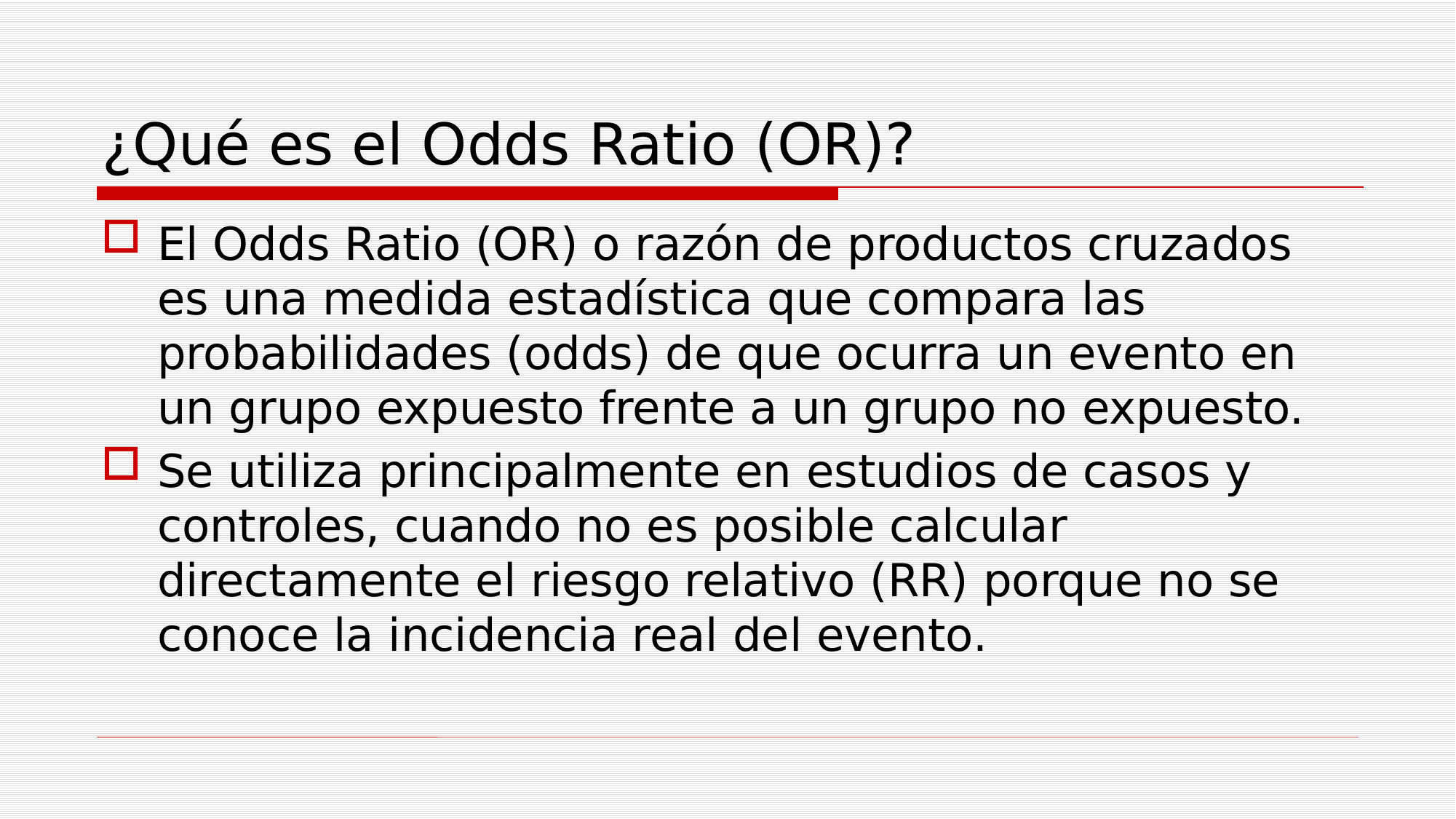

# ¿Qué es el Odds Ratio (OR)?
El Odds Ratio (OR) o razón de productos cruzados es una medida estadística que compara las probabilidades (odds) de que ocurra un evento en un grupo expuesto frente a un grupo no expuesto.
Se utiliza principalmente en estudios de casos y controles, cuando no es posible calcular directamente el riesgo relativo (RR) porque no se conoce la incidencia real del evento.